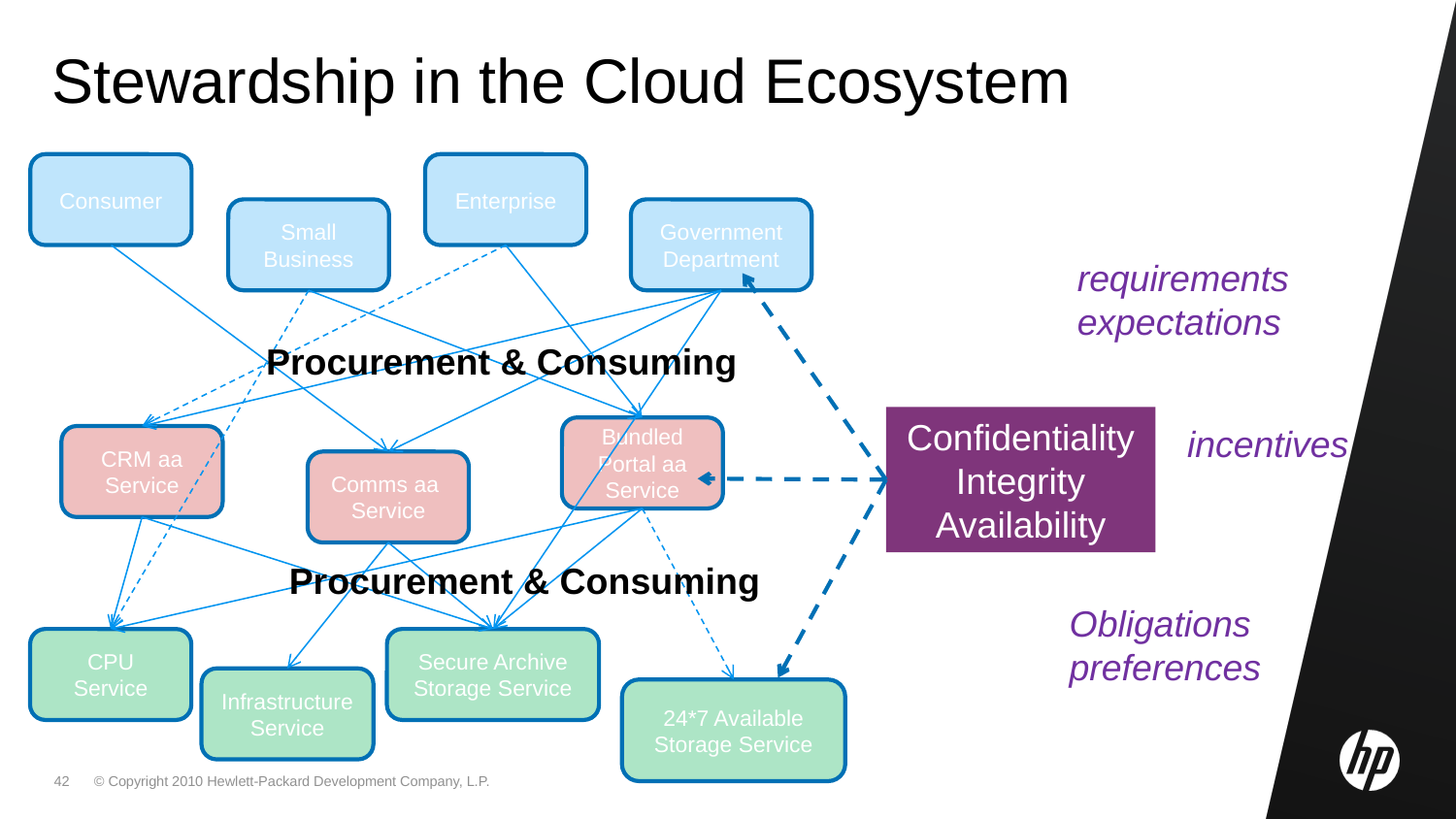

Stewardship in the Cloud Ecosystem
Consumer
Enterprise
Small Business
Government
Department
Bundled Portal aa
Service
CRM aa
Service
Comms aa
Service
CPU Service
Secure Archive Storage Service
Infrastructure Service
24*7 Available
Storage Service
requirements
expectations
Confidentiality
Integrity
Availability
incentives
Obligations
preferences
Procurement & Consuming
Procurement & Consuming